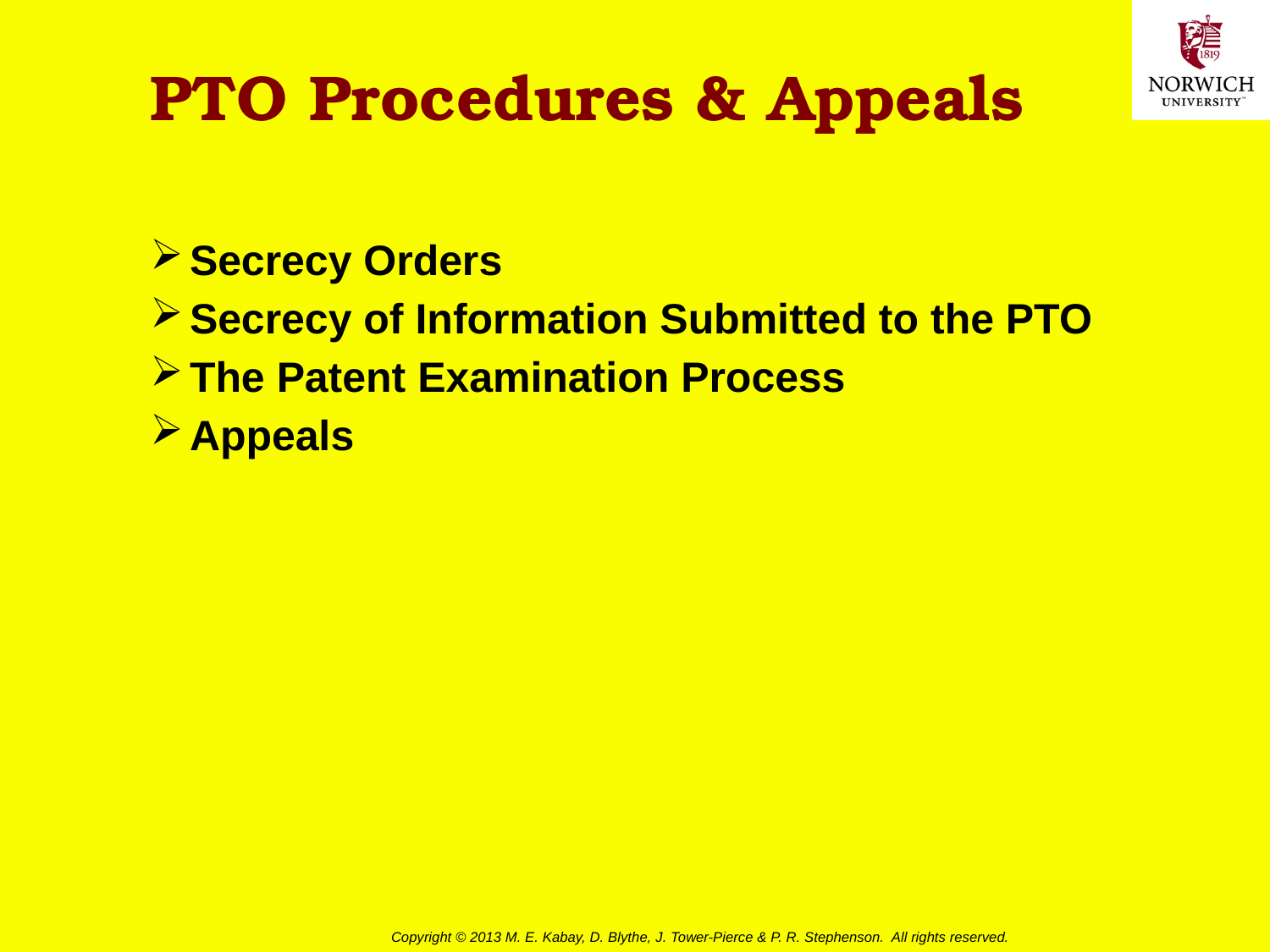

# PTO Procedures & Appeals
Secrecy Orders
Secrecy of Information Submitted to the PTO
The Patent Examination Process
Appeals